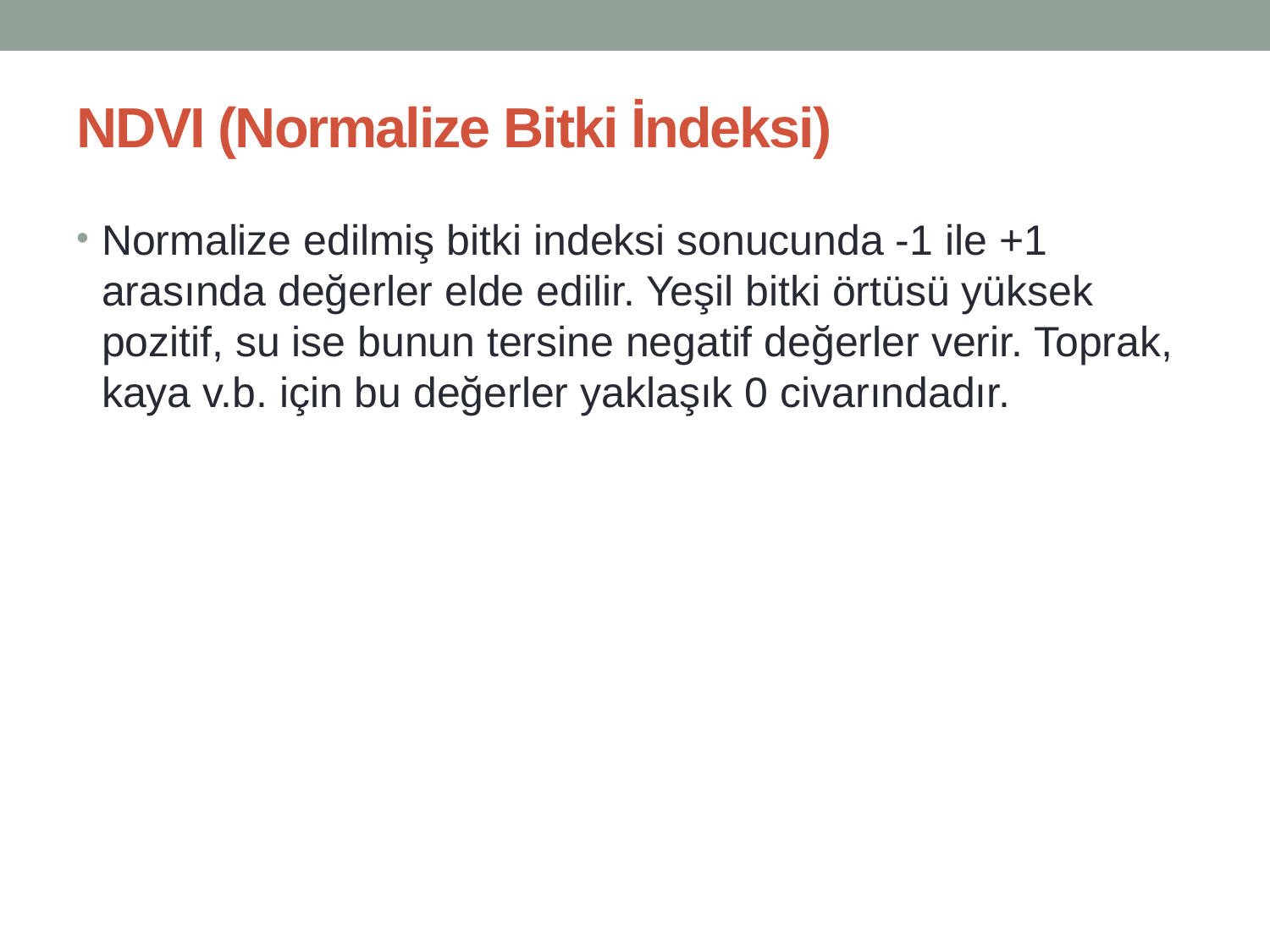

# NDVI (Normalize Bitki İndeksi)
Normalize edilmiş bitki indeksi sonucunda -1 ile +1 arasında değerler elde edilir. Yeşil bitki örtüsü yüksek pozitif, su ise bunun tersine negatif değerler verir. Toprak, kaya v.b. için bu değerler yaklaşık 0 civarındadır.